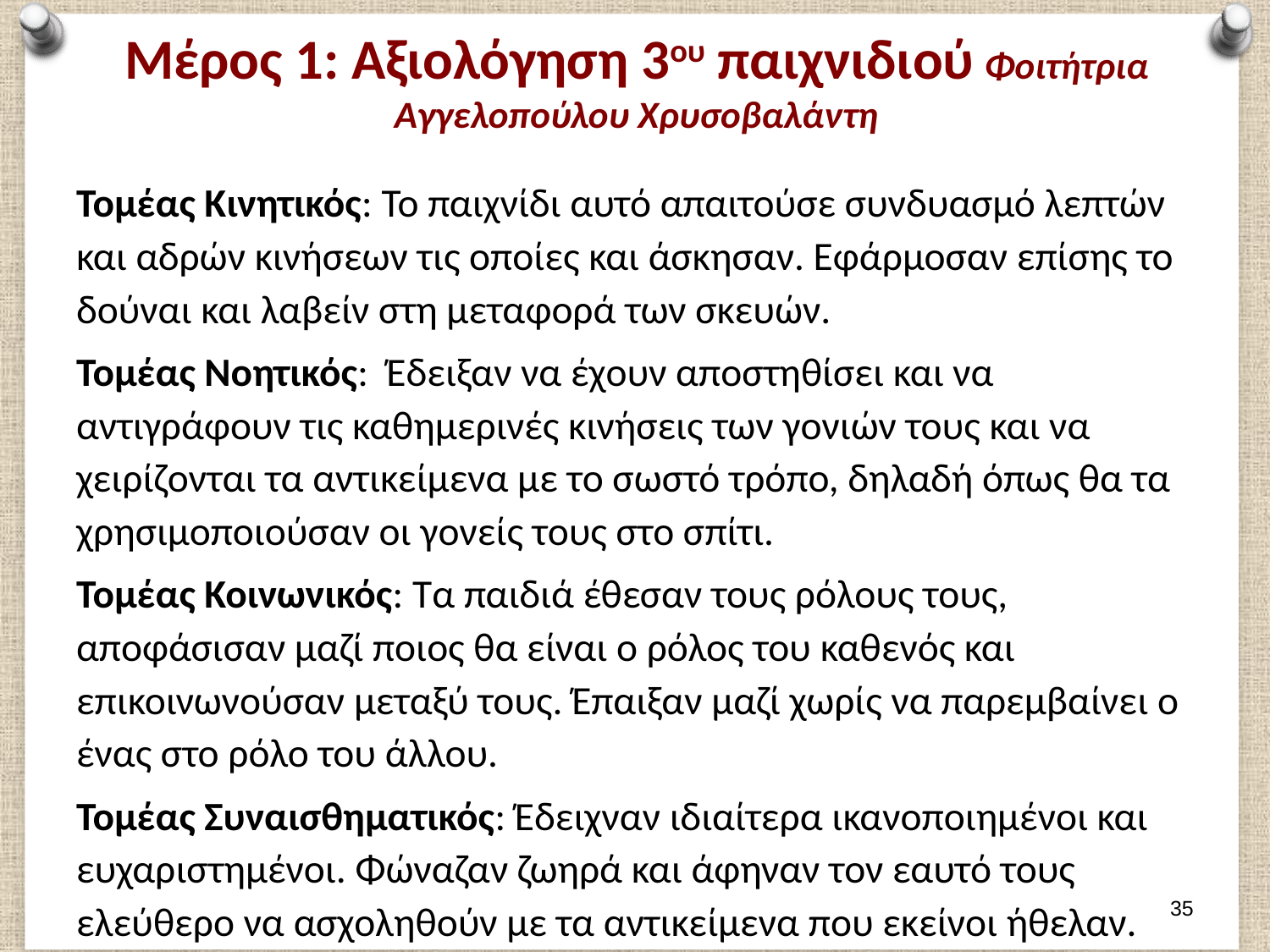

# Μέρος 1: Αξιολόγηση 3ου παιχνιδιού Φοιτήτρια Αγγελοπούλου Χρυσοβαλάντη
Τομέας Κινητικός: Το παιχνίδι αυτό απαιτούσε συνδυασμό λεπτών και αδρών κινήσεων τις οποίες και άσκησαν. Εφάρμοσαν επίσης το δούναι και λαβείν στη μεταφορά των σκευών.
Τομέας Νοητικός:  Έδειξαν να έχουν αποστηθίσει και να αντιγράφουν τις καθημερινές κινήσεις των γονιών τους και να χειρίζονται τα αντικείμενα με το σωστό τρόπο, δηλαδή όπως θα τα χρησιμοποιούσαν οι γονείς τους στο σπίτι.
Τομέας Κοινωνικός: Τα παιδιά έθεσαν τους ρόλους τους, αποφάσισαν μαζί ποιος θα είναι ο ρόλος του καθενός και επικοινωνούσαν μεταξύ τους. Έπαιξαν μαζί χωρίς να παρεμβαίνει ο ένας στο ρόλο του άλλου.
Τομέας Συναισθηματικός: Έδειχναν ιδιαίτερα ικανοποιημένοι και ευχαριστημένοι. Φώναζαν ζωηρά και άφηναν τον εαυτό τους ελεύθερο να ασχοληθούν με τα αντικείμενα που εκείνοι ήθελαν.
35